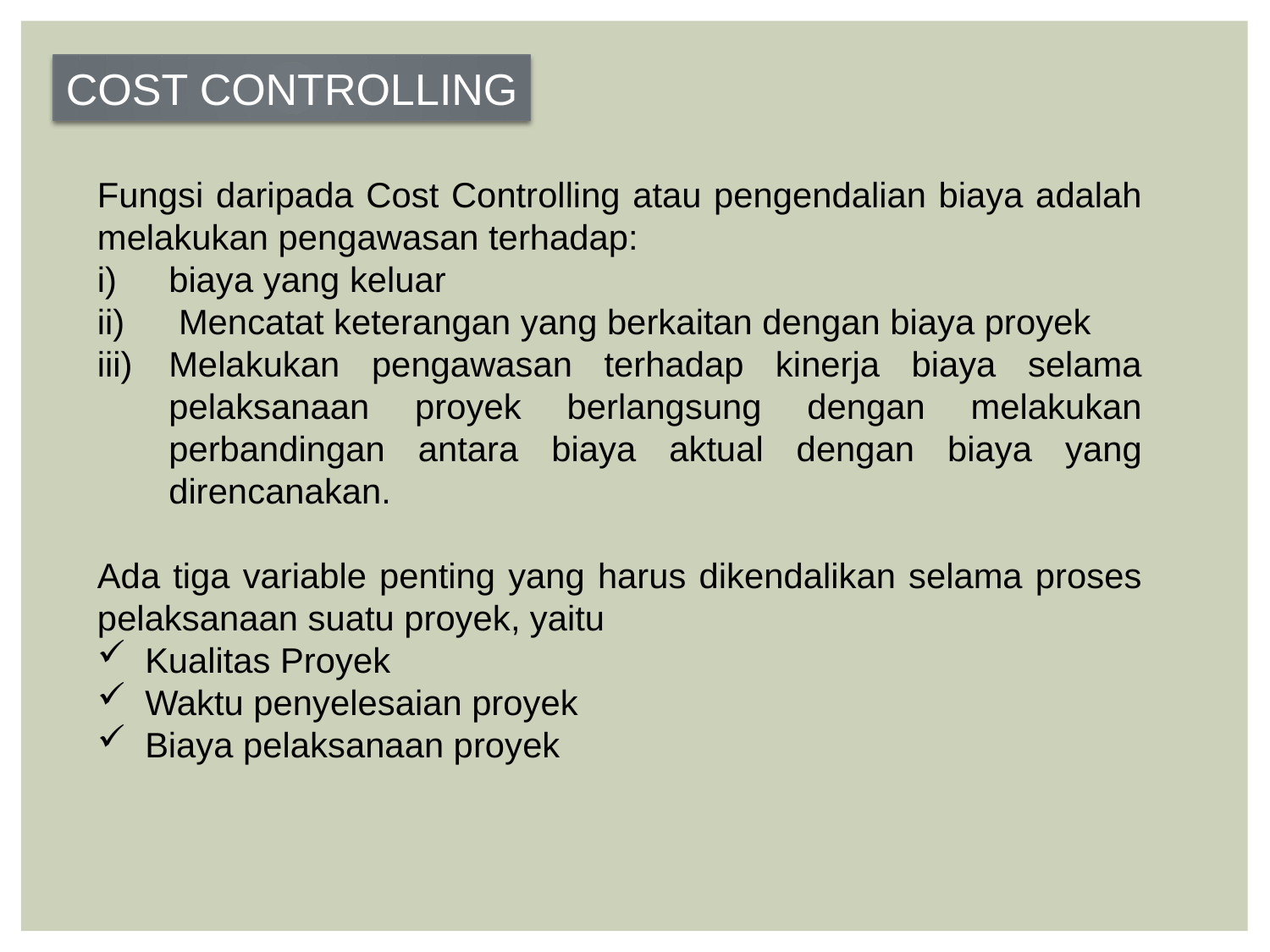

COST CONTROLLING
Fungsi daripada Cost Controlling atau pengendalian biaya adalah melakukan pengawasan terhadap:
biaya yang keluar
 Mencatat keterangan yang berkaitan dengan biaya proyek
Melakukan pengawasan terhadap kinerja biaya selama pelaksanaan proyek berlangsung dengan melakukan perbandingan antara biaya aktual dengan biaya yang direncanakan.

Ada tiga variable penting yang harus dikendalikan selama proses pelaksanaan suatu proyek, yaitu
Kualitas Proyek
Waktu penyelesaian proyek
Biaya pelaksanaan proyek